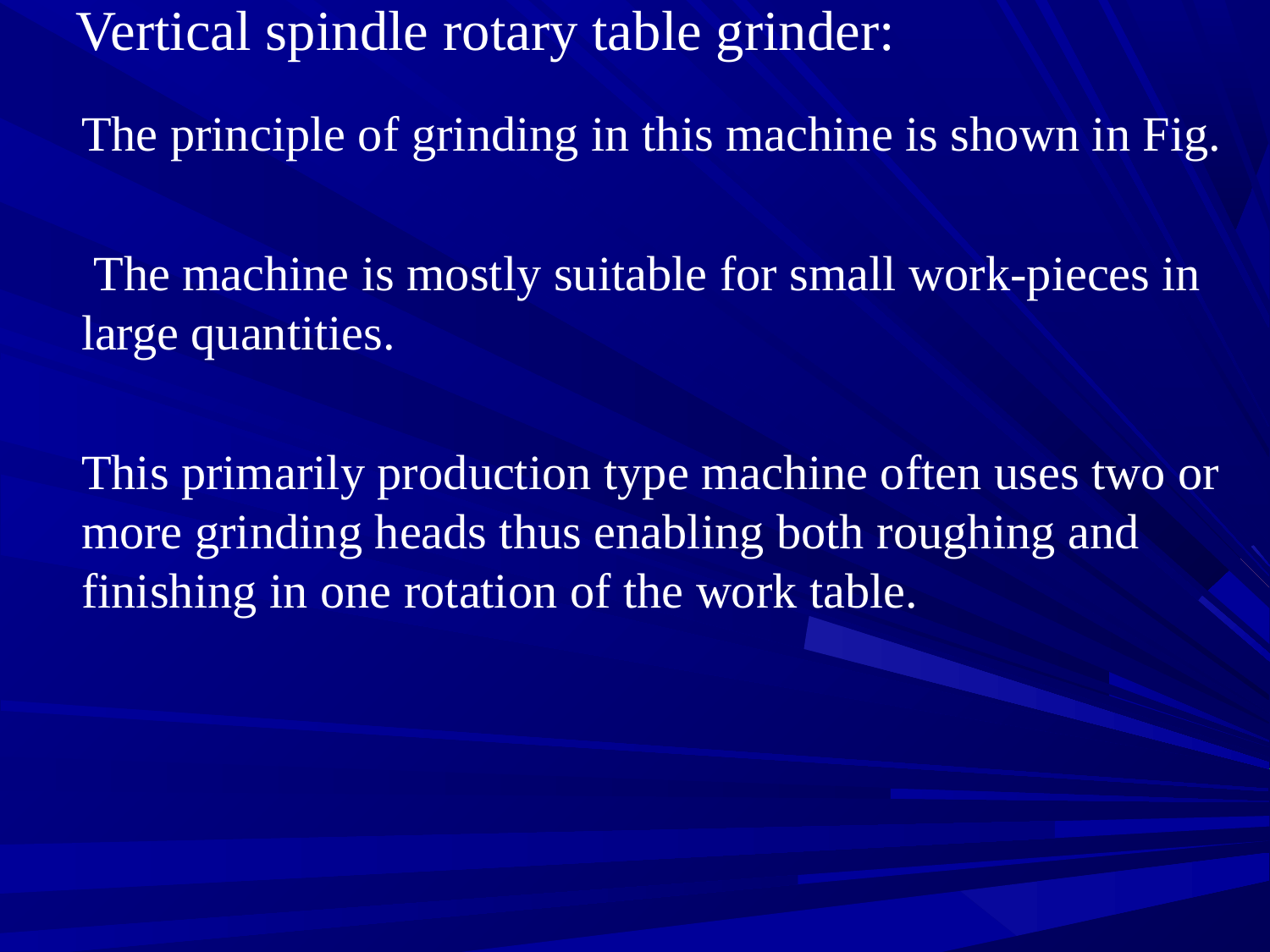

# Vertical spindle rotary table grinder:
	The principle of grinding in this machine is shown in Fig.

	 The machine is mostly suitable for small work-pieces in large quantities.

	This primarily production type machine often uses two or more grinding heads thus enabling both roughing and finishing in one rotation of the work table.